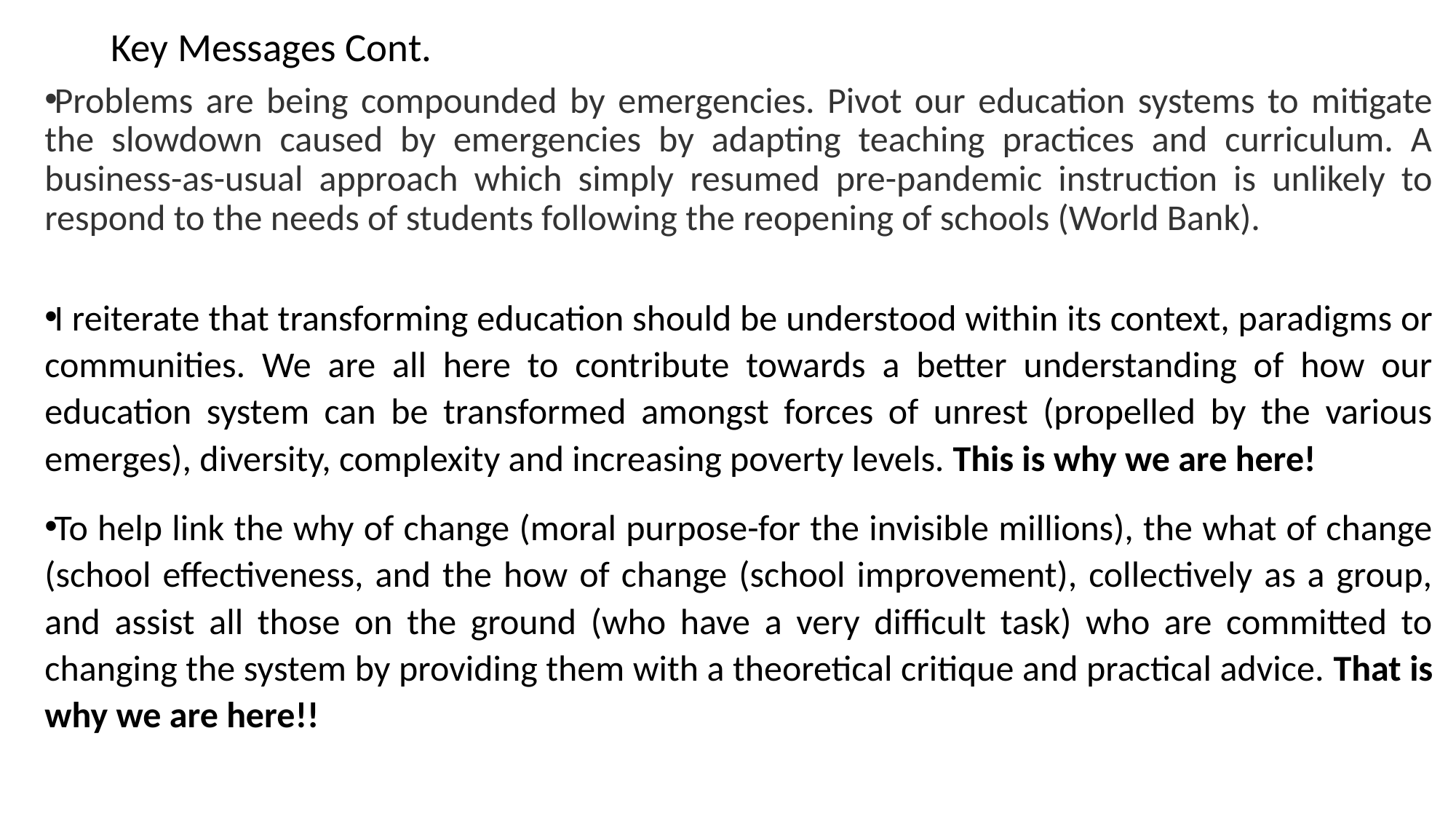

# Key Messages Cont.
Problems are being compounded by emergencies. Pivot our education systems to mitigate the slowdown caused by emergencies by adapting teaching practices and curriculum. A business-as-usual approach which simply resumed pre-pandemic instruction is unlikely to respond to the needs of students following the reopening of schools (World Bank).

I reiterate that transforming education should be understood within its context, paradigms or communities. We are all here to contribute towards a better understanding of how our education system can be transformed amongst forces of unrest (propelled by the various emerges), diversity, complexity and increasing poverty levels. This is why we are here!
To help link the why of change (moral purpose-for the invisible millions), the what of change (school effectiveness, and the how of change (school improvement), collectively as a group, and assist all those on the ground (who have a very difficult task) who are committed to changing the system by providing them with a theoretical critique and practical advice. That is why we are here!!